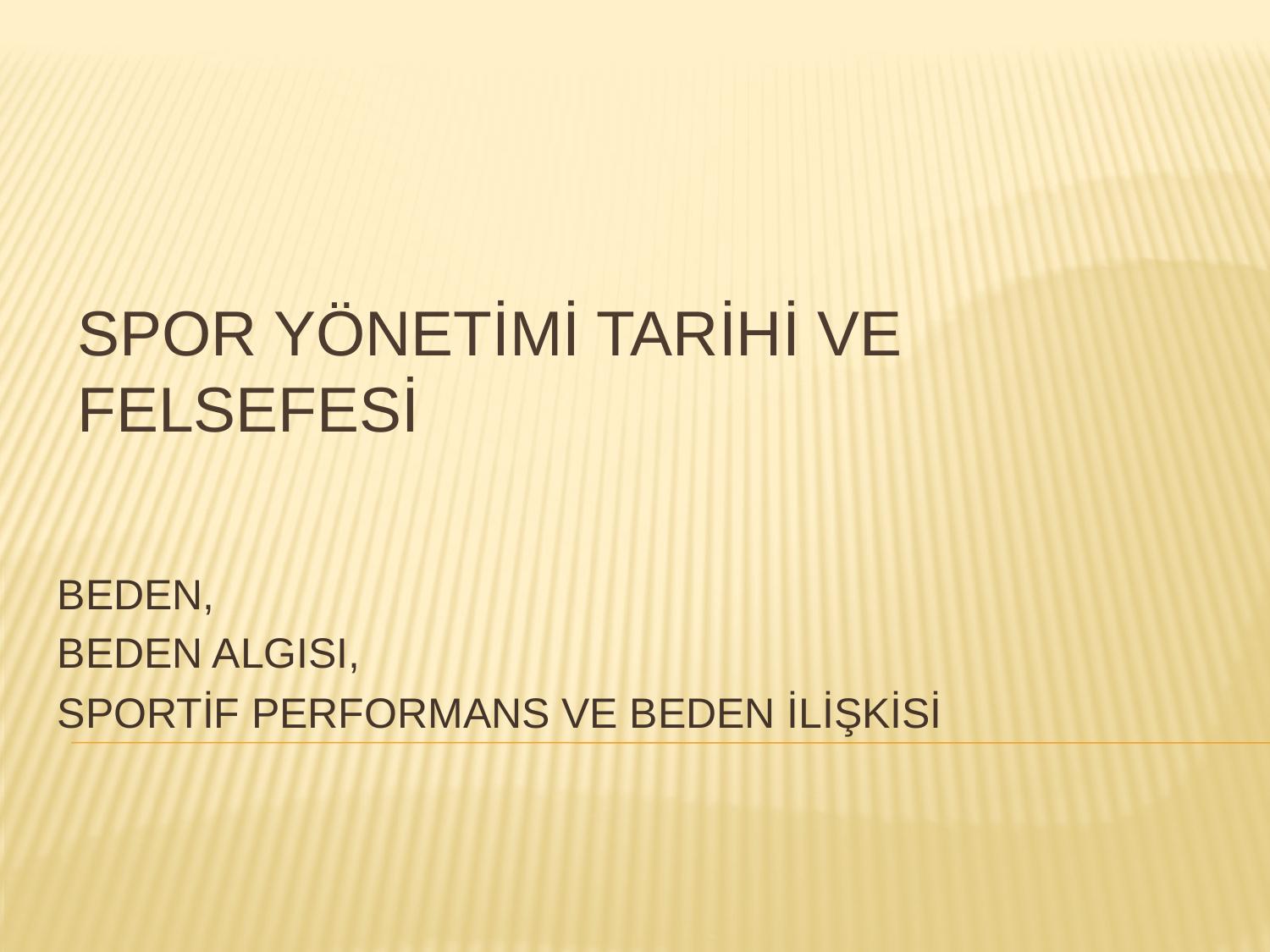

# Spor yönetimi tarihi ve felsefesi
BEDEN,
BEDEN ALGISI,
SPORTİF PERFORMANS VE BEDEN İLİŞKİSİ